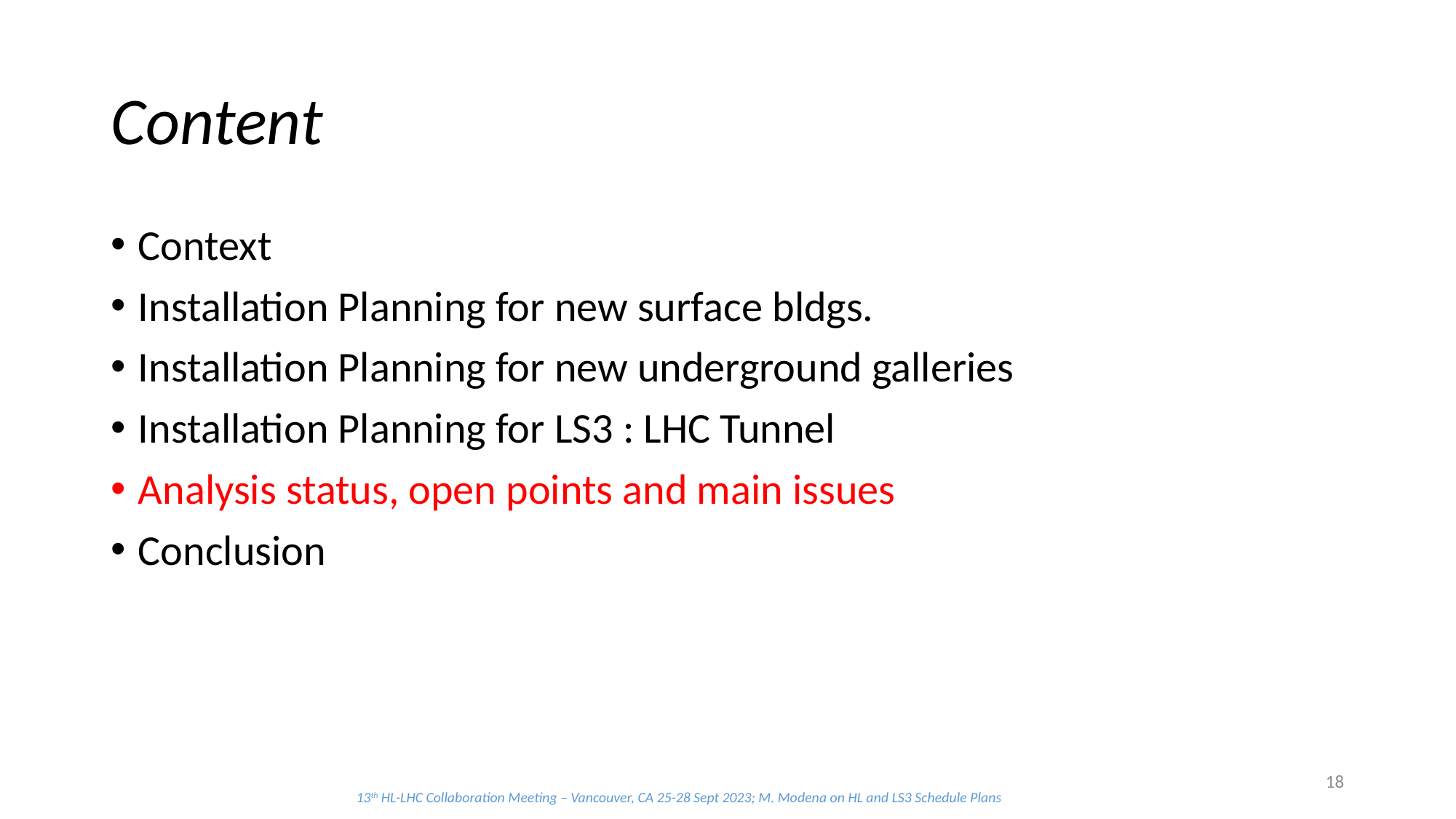

# Content
Context
Installation Planning for new surface bldgs.
Installation Planning for new underground galleries
Installation Planning for LS3 : LHC Tunnel
Analysis status, open points and main issues
Conclusion
18
13th HL-LHC Collaboration Meeting – Vancouver, CA 25-28 Sept 2023; M. Modena on HL and LS3 Schedule Plans